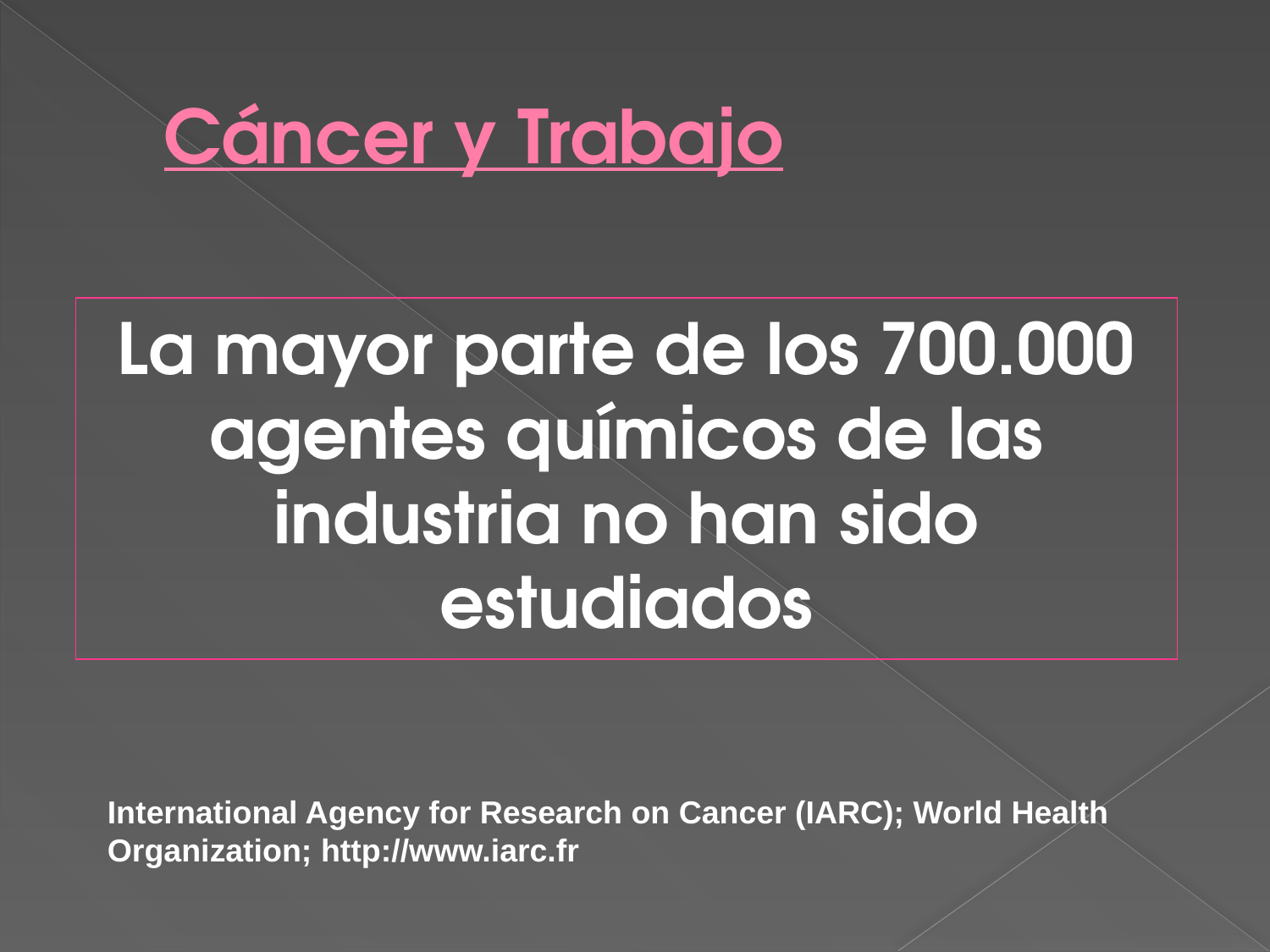

# Cáncer y Trabajo
La mayor parte de los 700.000 agentes químicos de las industria no han sido estudiados

International Agency for Research on Cancer (IARC); World Health Organization; http://www.iarc.fr